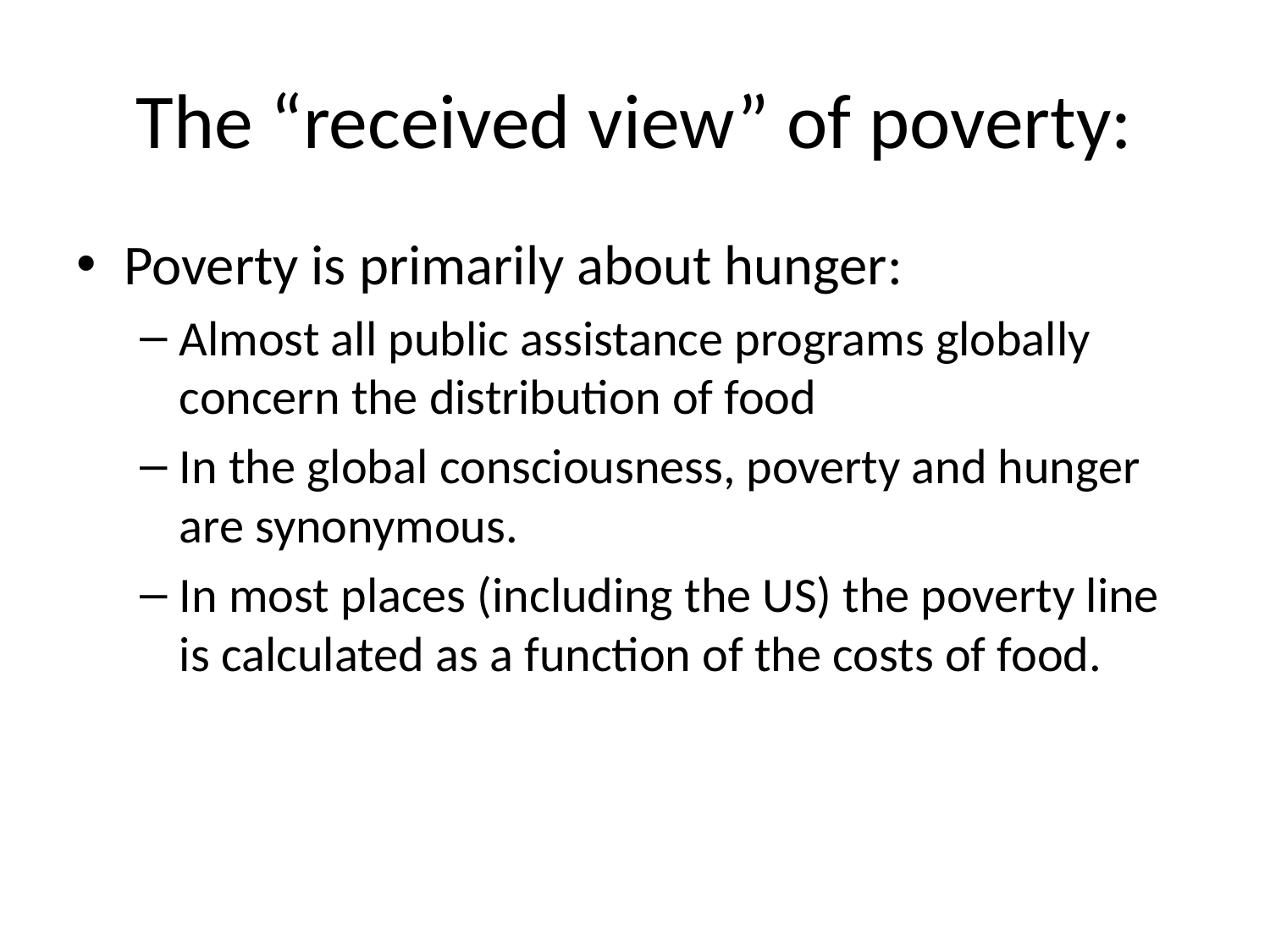

# The “received view” of poverty:
Poverty is primarily about hunger:
Almost all public assistance programs globally concern the distribution of food
In the global consciousness, poverty and hunger are synonymous.
In most places (including the US) the poverty line is calculated as a function of the costs of food.